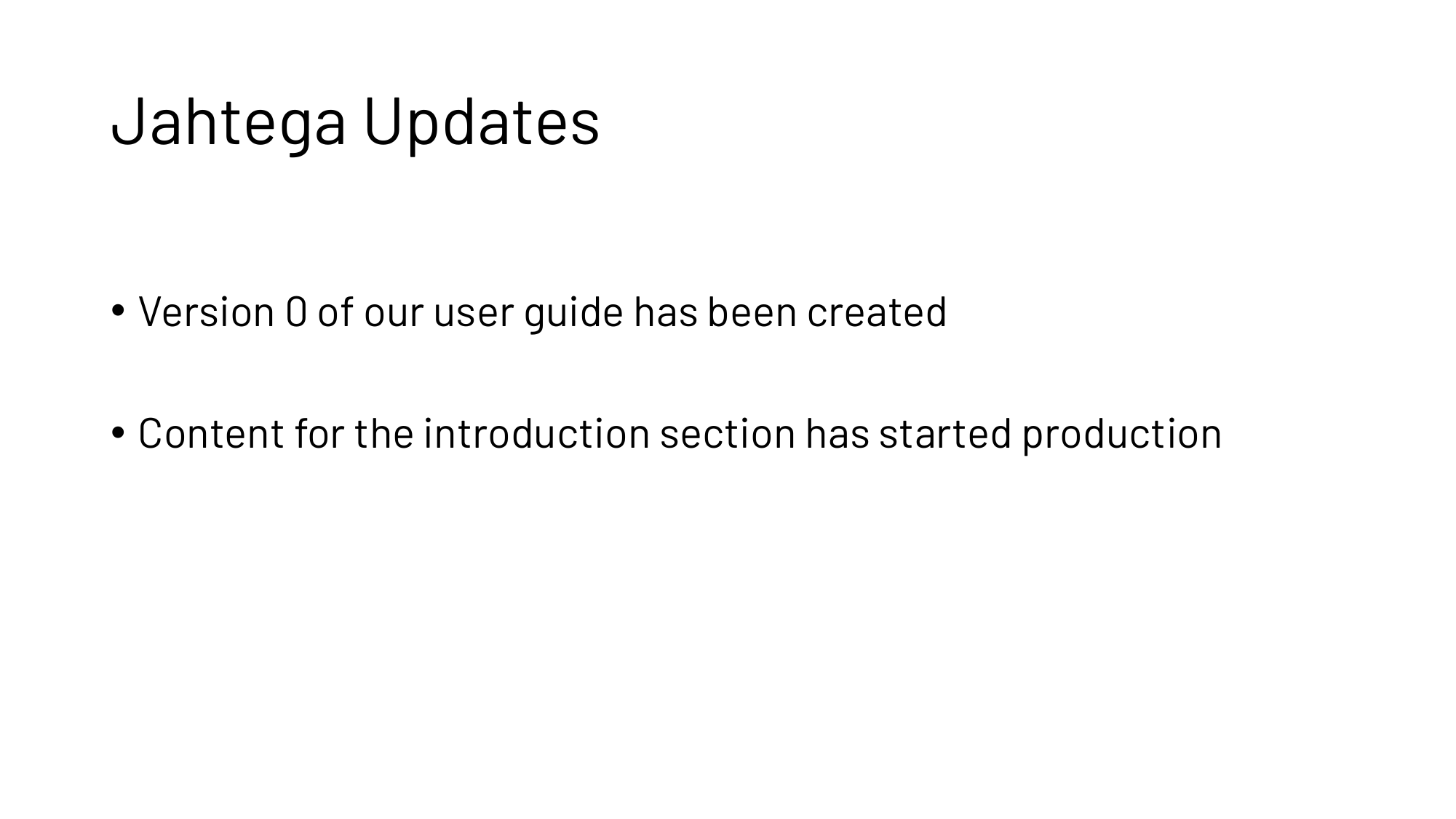

# Jahtega Updates

Version 0 of our user guide has been created

Content for the introduction section has started production